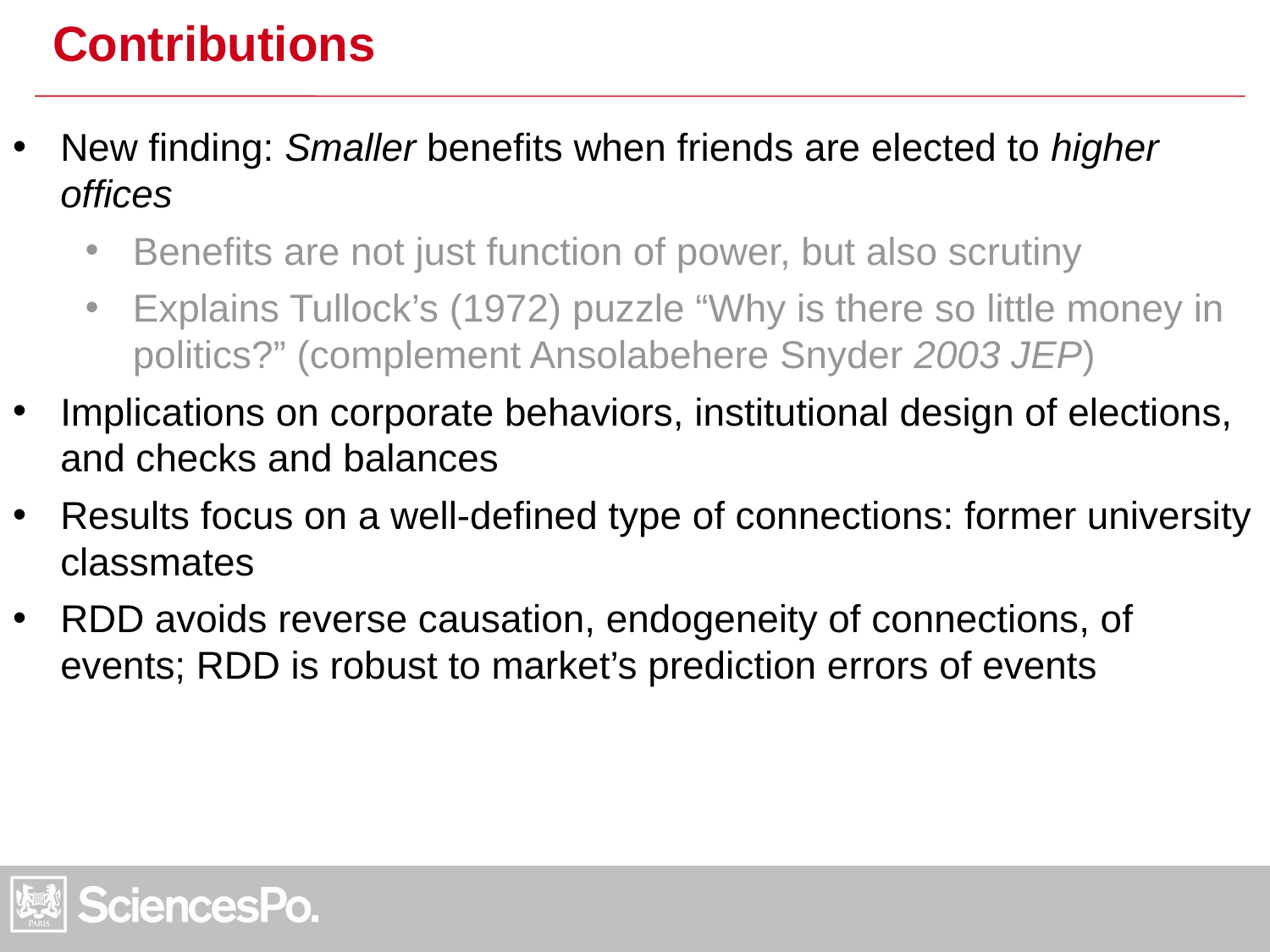

# Contributions
New finding: Smaller benefits when friends are elected to higher offices
Benefits are not just function of power, but also scrutiny
Explains Tullock’s (1972) puzzle “Why is there so little money in politics?” (complement Ansolabehere Snyder 2003 JEP)
Implications on corporate behaviors, institutional design of elections, and checks and balances
Results focus on a well-defined type of connections: former university classmates
RDD avoids reverse causation, endogeneity of connections, of events; RDD is robust to market’s prediction errors of events